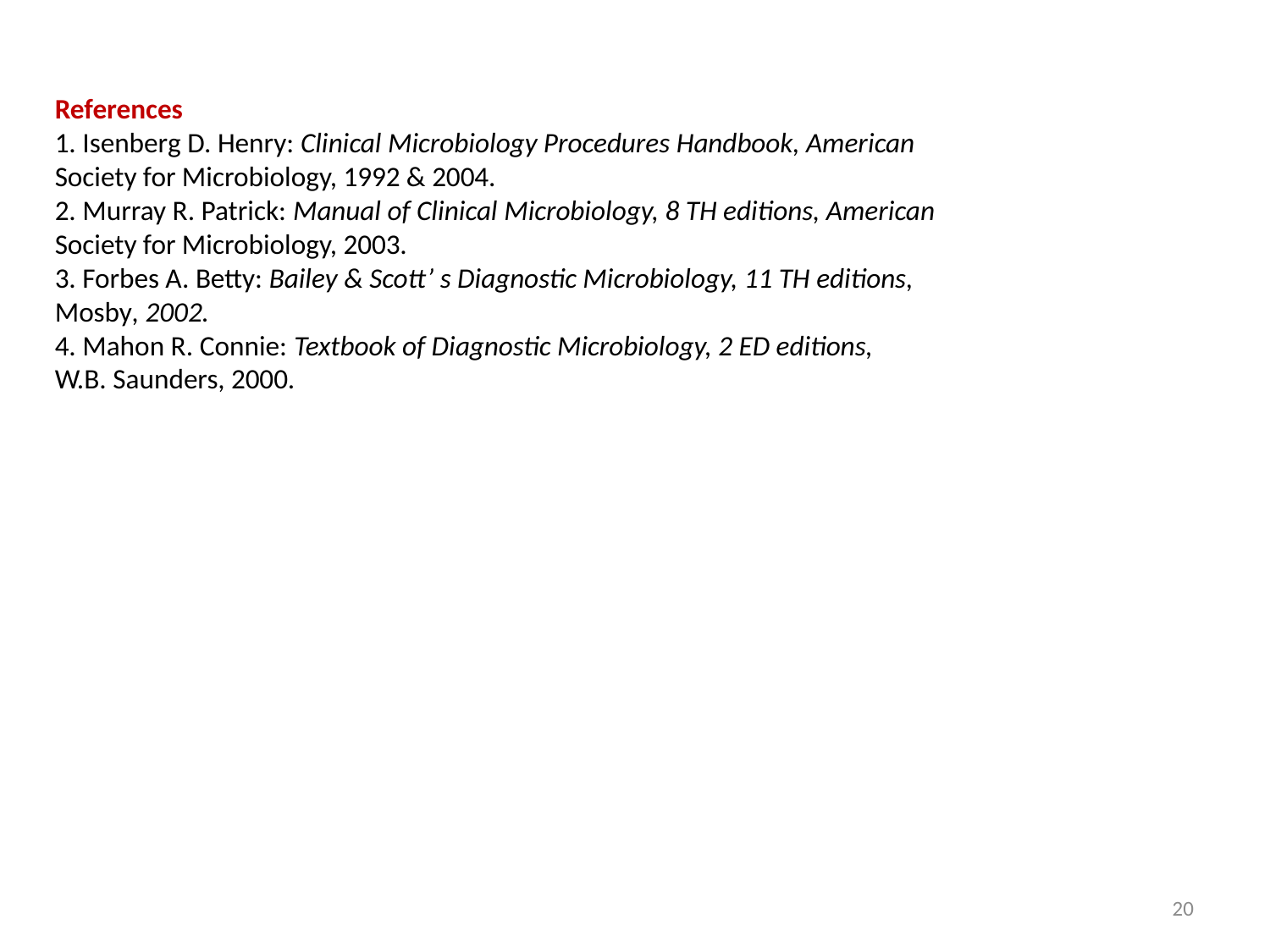

References
1. Isenberg D. Henry: Clinical Microbiology Procedures Handbook, American
Society for Microbiology, 1992 & 2004.
2. Murray R. Patrick: Manual of Clinical Microbiology, 8 TH editions, American
Society for Microbiology, 2003.
3. Forbes A. Betty: Bailey & Scott’ s Diagnostic Microbiology, 11 TH editions,
Mosby, 2002.
4. Mahon R. Connie: Textbook of Diagnostic Microbiology, 2 ED editions,
W.B. Saunders, 2000.
20